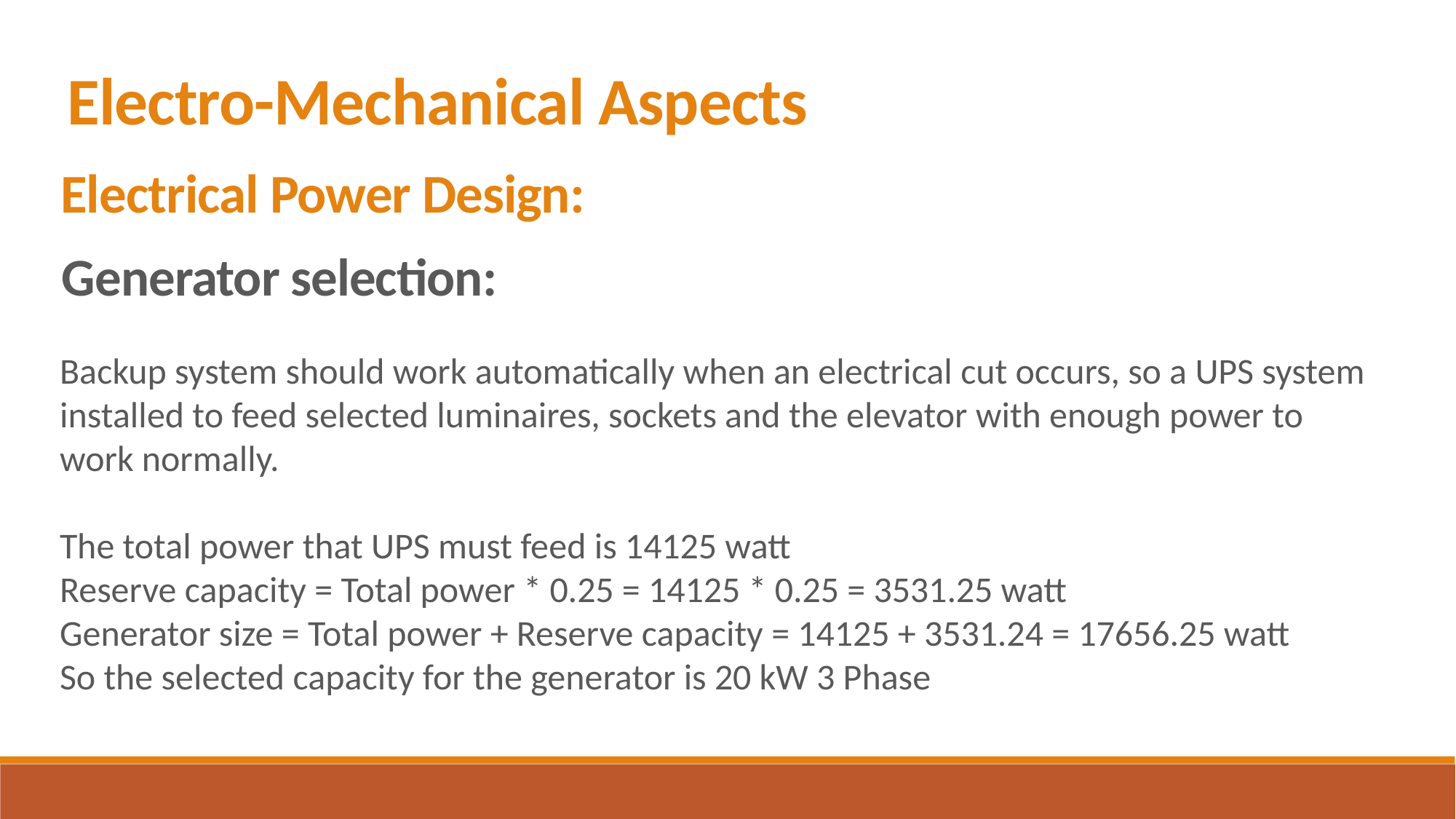

Electro-Mechanical Aspects
Electrical Power Design:
Generator selection:
Backup system should work automatically when an electrical cut occurs, so a UPS system installed to feed selected luminaires, sockets and the elevator with enough power to work normally.

The total power that UPS must feed is 14125 watt
Reserve capacity = Total power * 0.25 = 14125 * 0.25 = 3531.25 watt
Generator size = Total power + Reserve capacity = 14125 + 3531.24 = 17656.25 watt
So the selected capacity for the generator is 20 kW 3 Phase